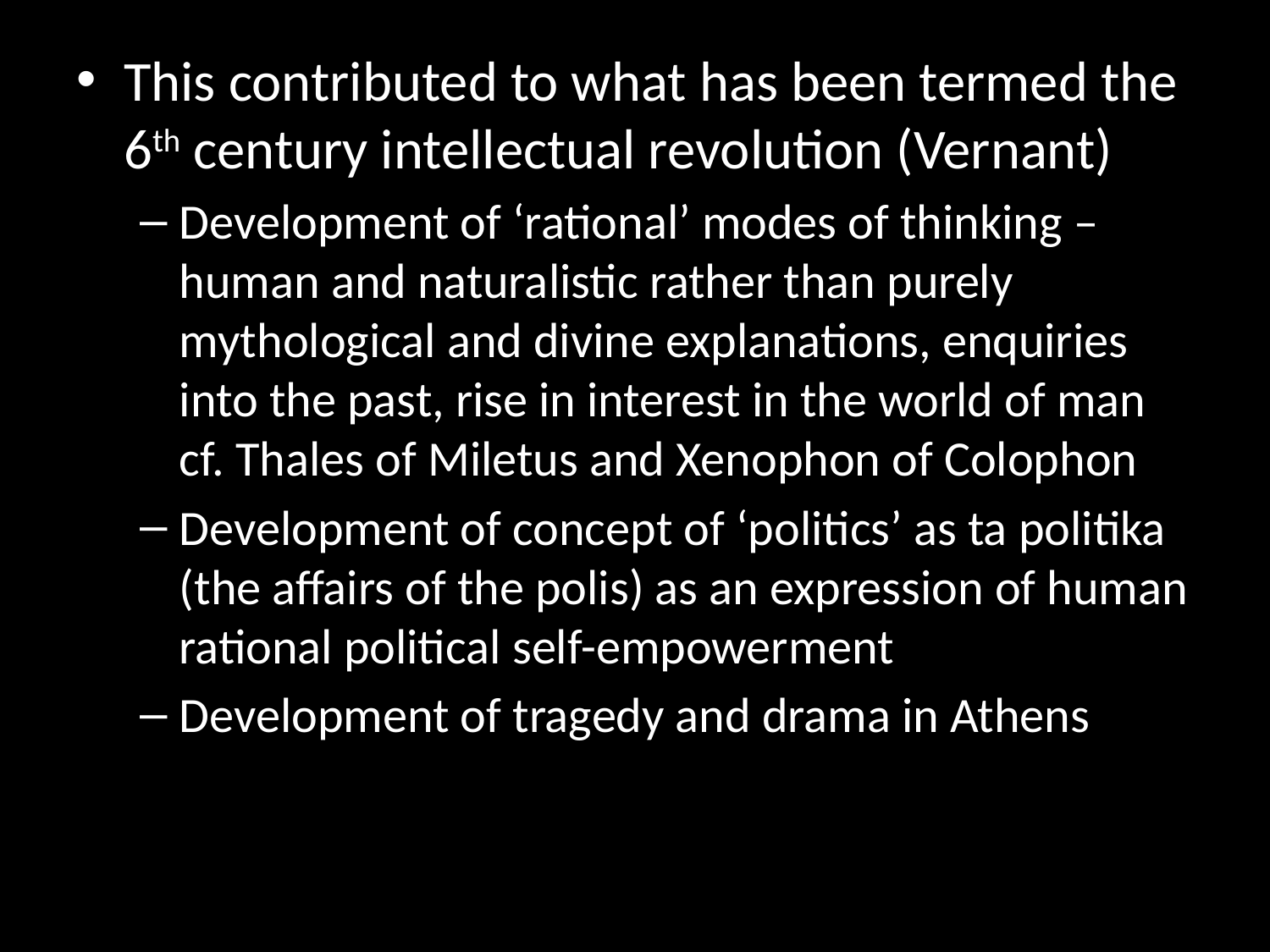

#
This contributed to what has been termed the 6th century intellectual revolution (Vernant)
Development of ‘rational’ modes of thinking – human and naturalistic rather than purely mythological and divine explanations, enquiries into the past, rise in interest in the world of man cf. Thales of Miletus and Xenophon of Colophon
Development of concept of ‘politics’ as ta politika (the affairs of the polis) as an expression of human rational political self-empowerment
Development of tragedy and drama in Athens